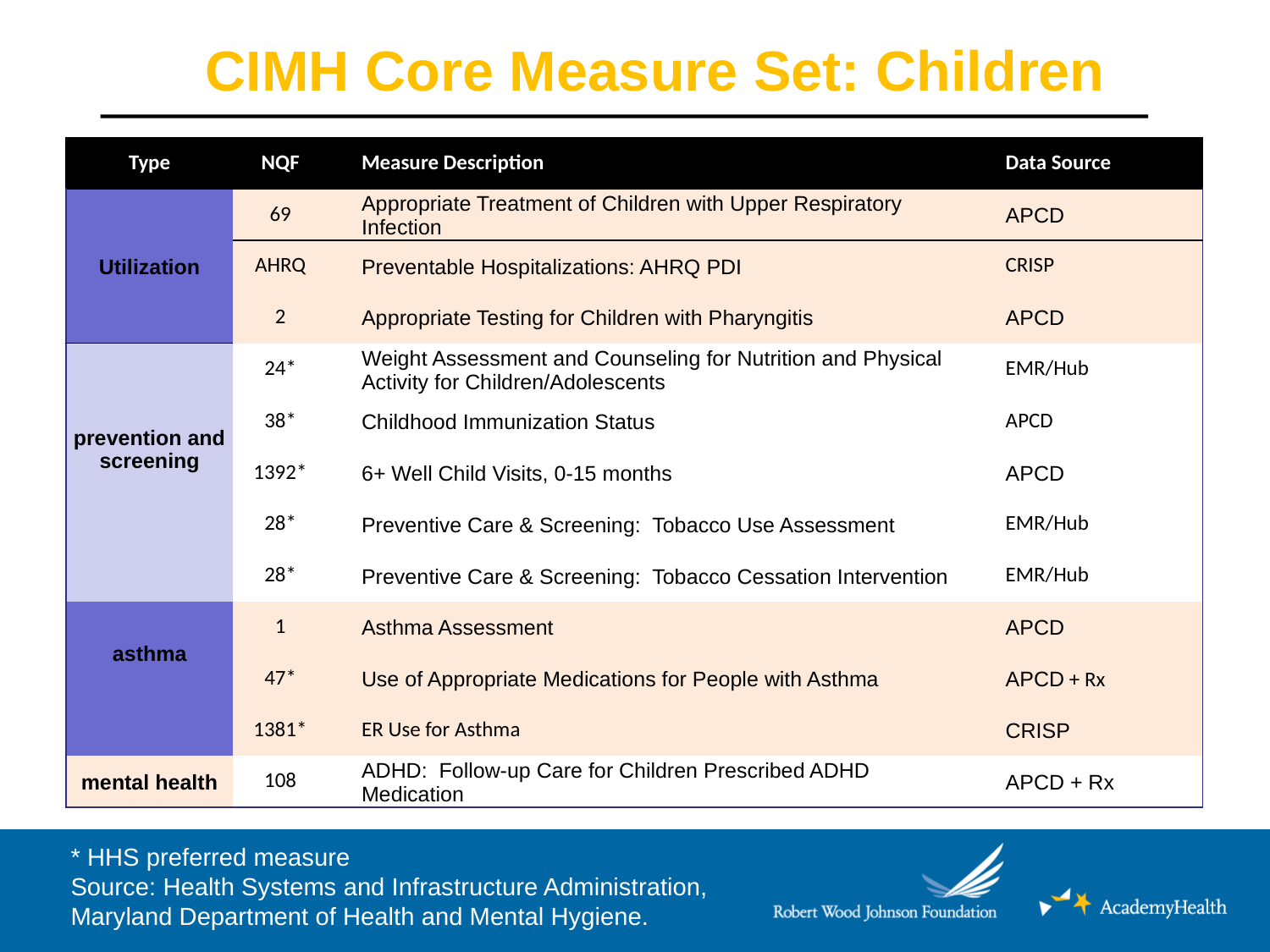

CIMH Core Measure Set: Children

| Type | NQF | Measure Description | Data Source |
| --- | --- | --- | --- |
| Utilization | 69 | Appropriate Treatment of Children with Upper Respiratory Infection | APCD |
|  | AHRQ | Preventable Hospitalizations: AHRQ PDI | CRISP |
|  | 2 | Appropriate Testing for Children with Pharyngitis | APCD |
| prevention and screening | 24\* | Weight Assessment and Counseling for Nutrition and Physical Activity for Children/Adolescents | EMR/Hub |
|  | 38\* | Childhood Immunization Status | APCD |
|  | 1392\* | 6+ Well Child Visits, 0-15 months | APCD |
|  | 28\* | Preventive Care & Screening: Tobacco Use Assessment | EMR/Hub |
|  | 28\* | Preventive Care & Screening: Tobacco Cessation Intervention | EMR/Hub |
| asthma | 1 | Asthma Assessment | APCD |
|  | 47\* | Use of Appropriate Medications for People with Asthma | APCD + Rx |
|  | 1381\* | ER Use for Asthma | CRISP |
| mental health | 108 | ADHD: Follow-up Care for Children Prescribed ADHD Medication | APCD + Rx |
* HHS preferred measure
Source: Health Systems and Infrastructure Administration, Maryland Department of Health and Mental Hygiene.